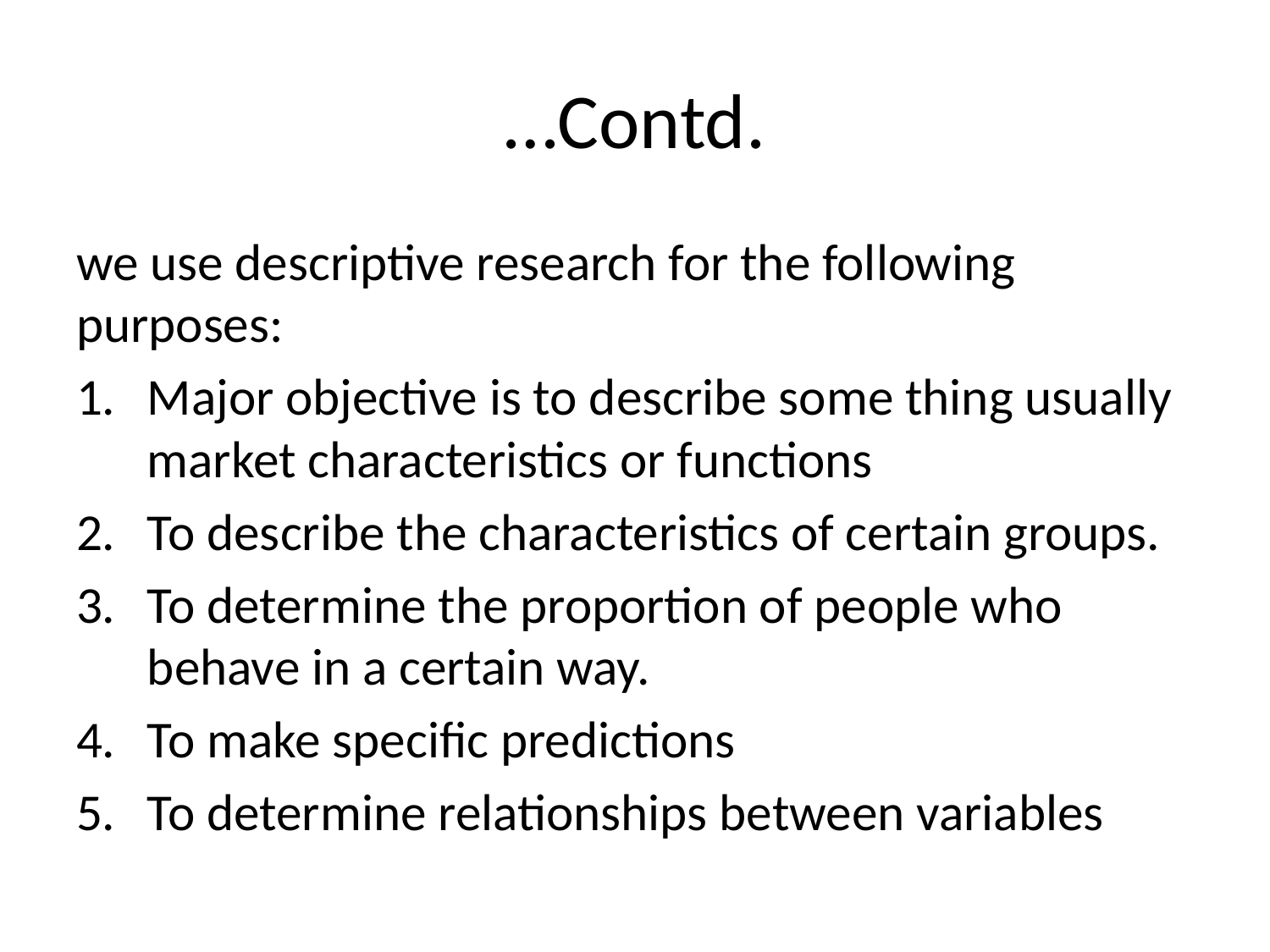

# …Contd.
we use descriptive research for the following purposes:
Major objective is to describe some thing usually market characteristics or functions
To describe the characteristics of certain groups.
To determine the proportion of people who behave in a certain way.
To make specific predictions
To determine relationships between variables